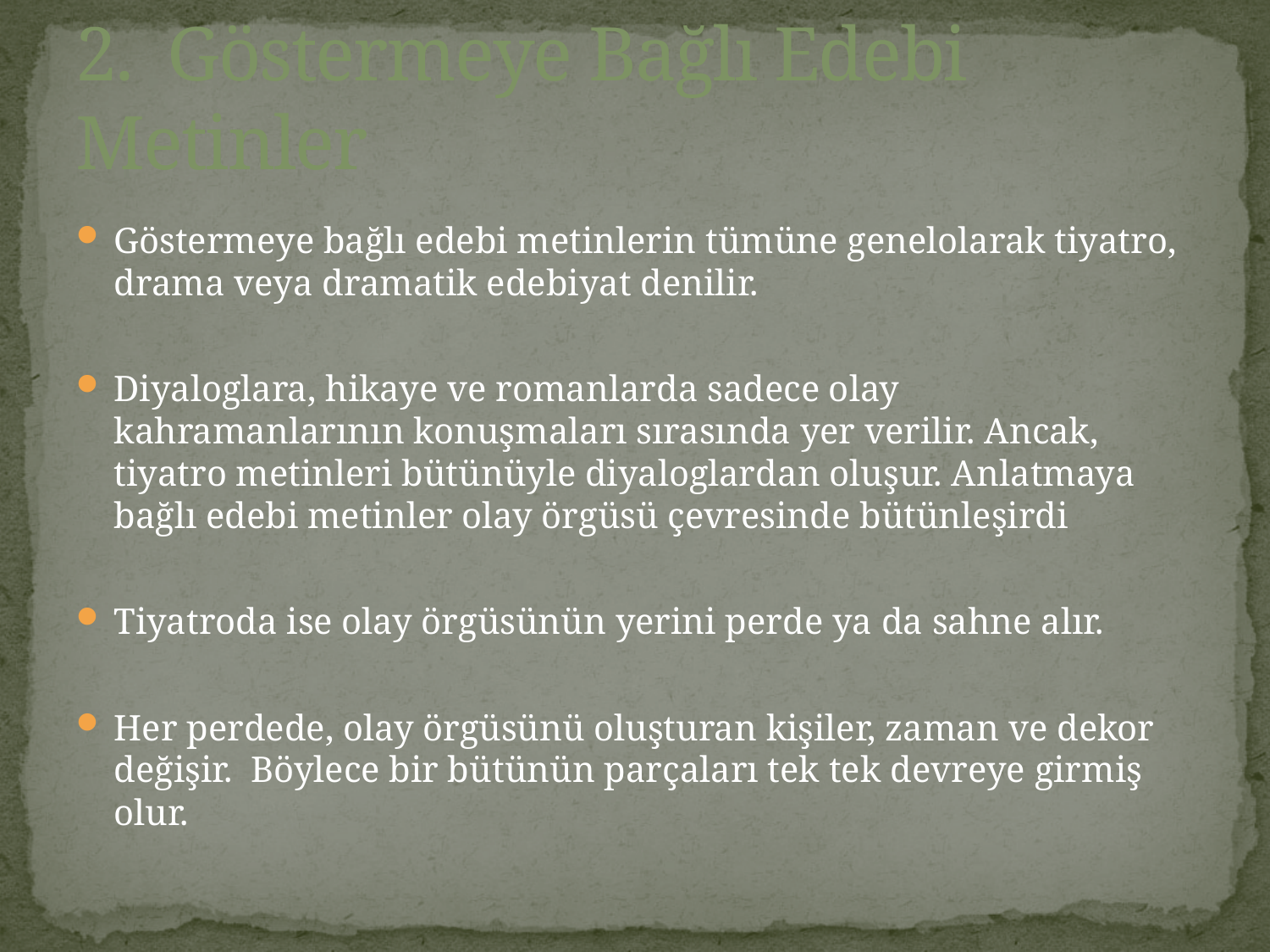

# 2.  Göstermeye Bağlı Edebi Metinler
Göstermeye bağlı edebi metinlerin tümüne genelolarak tiyatro, drama veya dramatik edebiyat denilir.

Diyaloglara, hikaye ve romanlarda sadece olay kahramanlarının konuşmaları sırasında yer verilir. Ancak, tiyatro metinleri bütünüyle diyaloglardan oluşur. Anlatmaya bağlı edebi metinler olay örgüsü çevresinde bütünleşirdi

Tiyatroda ise olay örgüsünün yerini perde ya da sahne alır.

Her perdede, olay örgüsünü oluşturan kişiler, zaman ve dekor değişir.  Böylece bir bütünün parçaları tek tek devreye girmiş olur.